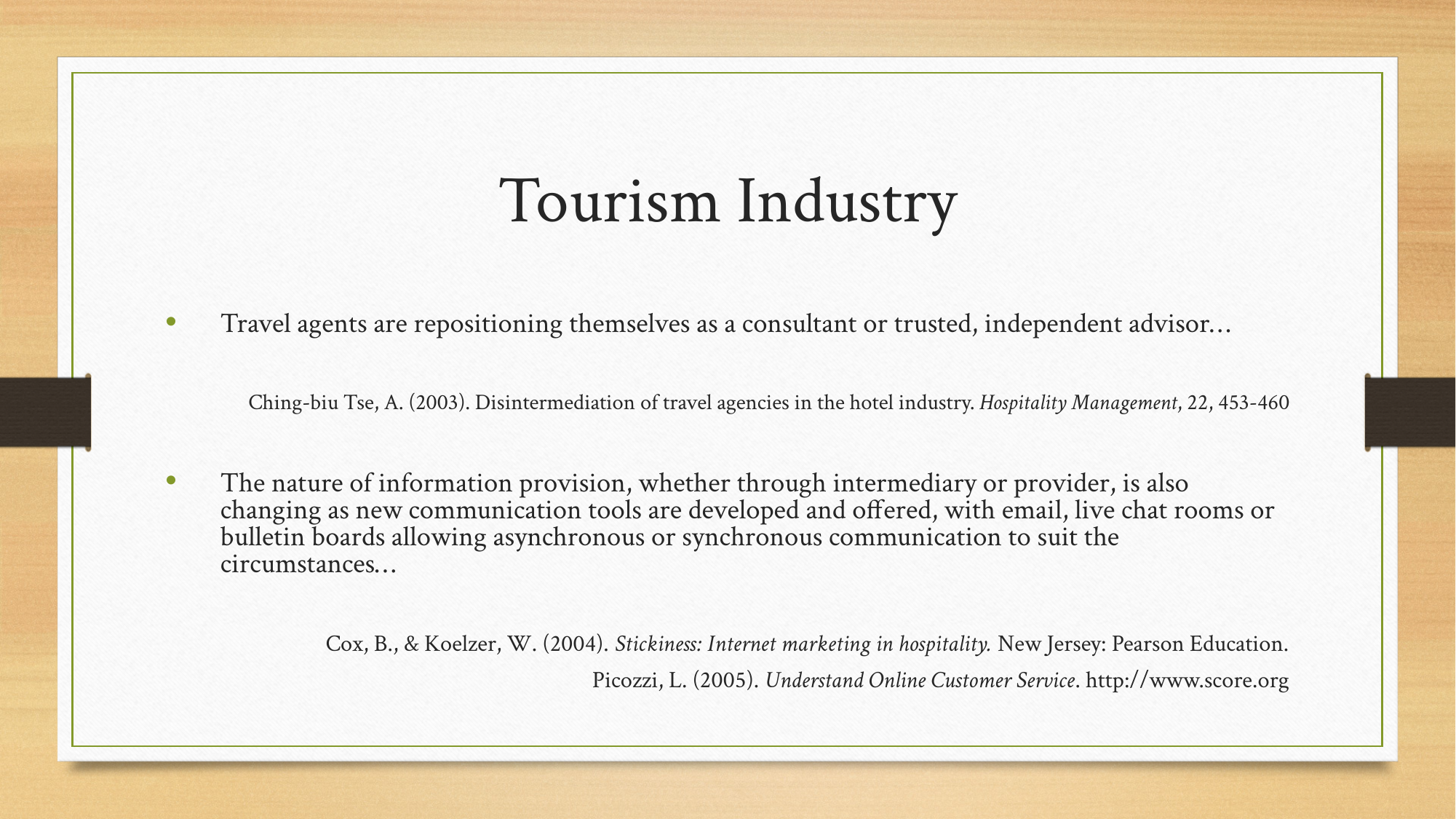

Tourism Industry
Travel agents are repositioning themselves as a consultant or trusted, independent advisor…

Ching-biu Tse, A. (2003). Disintermediation of travel agencies in the hotel industry. Hospitality Management, 22, 453-460

The nature of information provision, whether through intermediary or provider, is also changing as new communication tools are developed and offered, with email, live chat rooms or bulletin boards allowing asynchronous or synchronous communication to suit the circumstances…

Cox, B., & Koelzer, W. (2004). Stickiness: Internet marketing in hospitality. New Jersey: Pearson Education.
Picozzi, L. (2005). Understand Online Customer Service. http://www.score.org